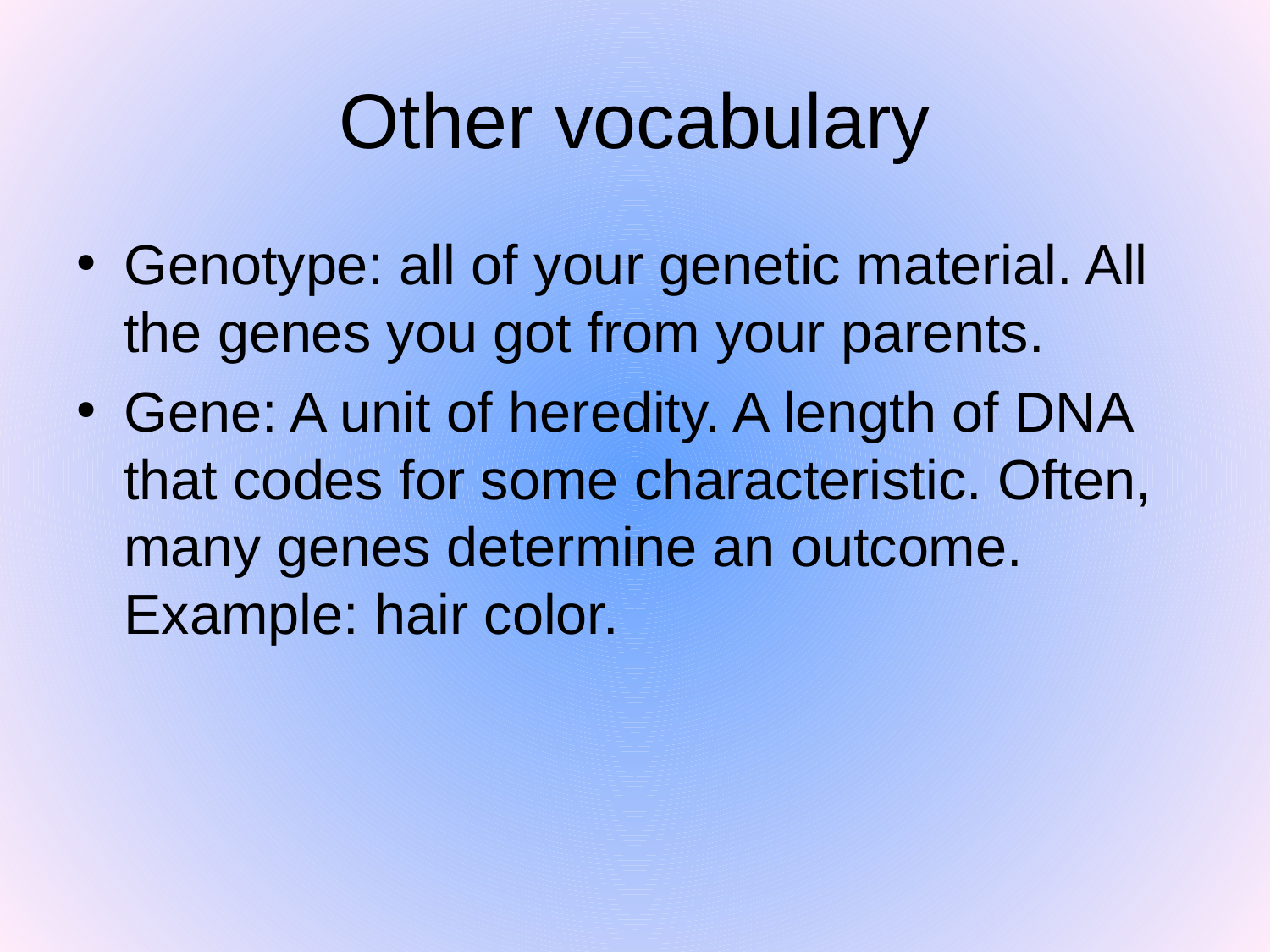

# Other vocabulary
Genotype: all of your genetic material. All the genes you got from your parents.
Gene: A unit of heredity. A length of DNA that codes for some characteristic. Often, many genes determine an outcome. Example: hair color.